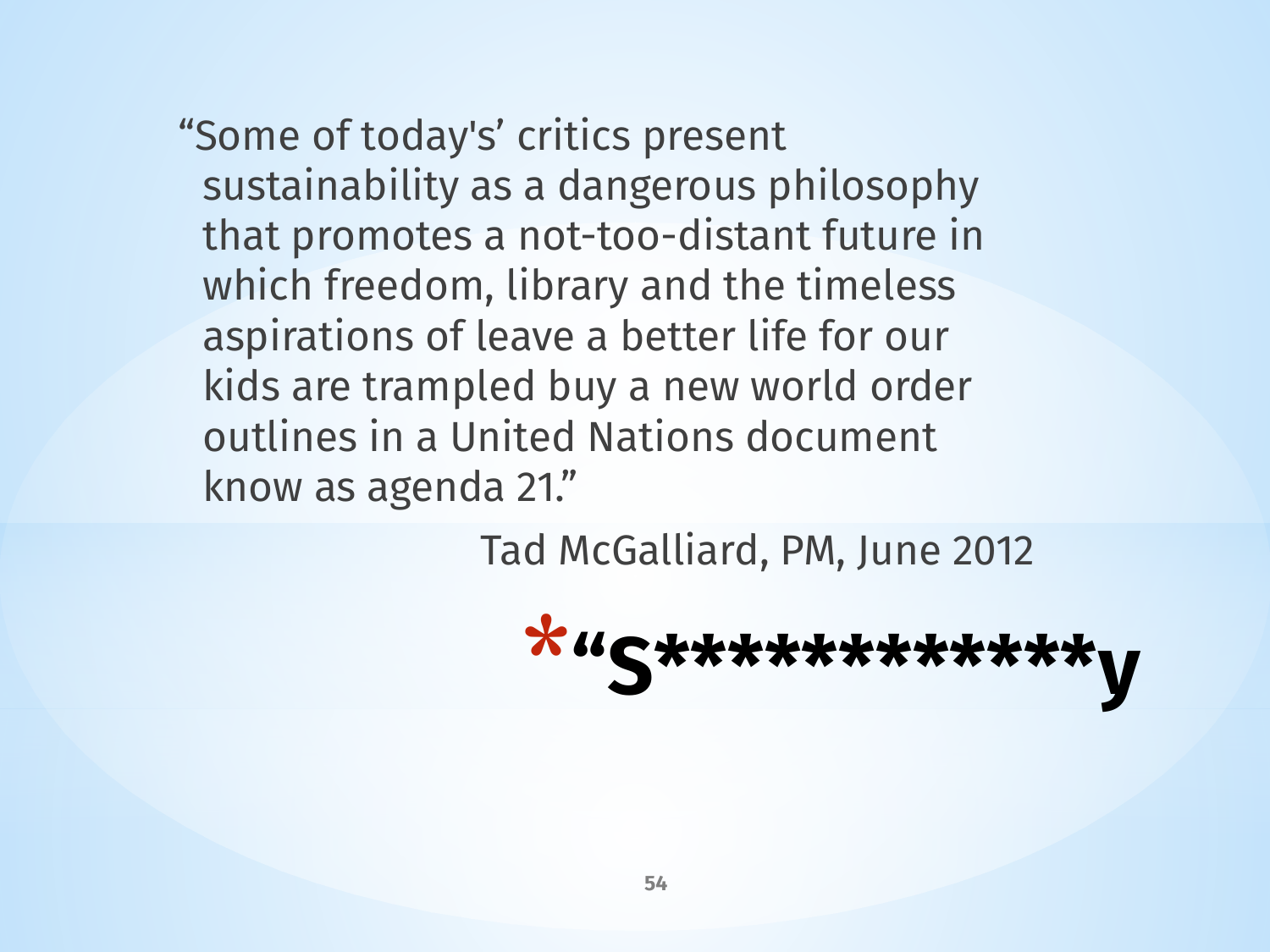

“Some of today's’ critics present sustainability as a dangerous philosophy that promotes a not-too-distant future in which freedom, library and the timeless aspirations of leave a better life for our kids are trampled buy a new world order outlines in a United Nations document know as agenda 21.”
Tad McGalliard, PM, June 2012
# “S************y
54